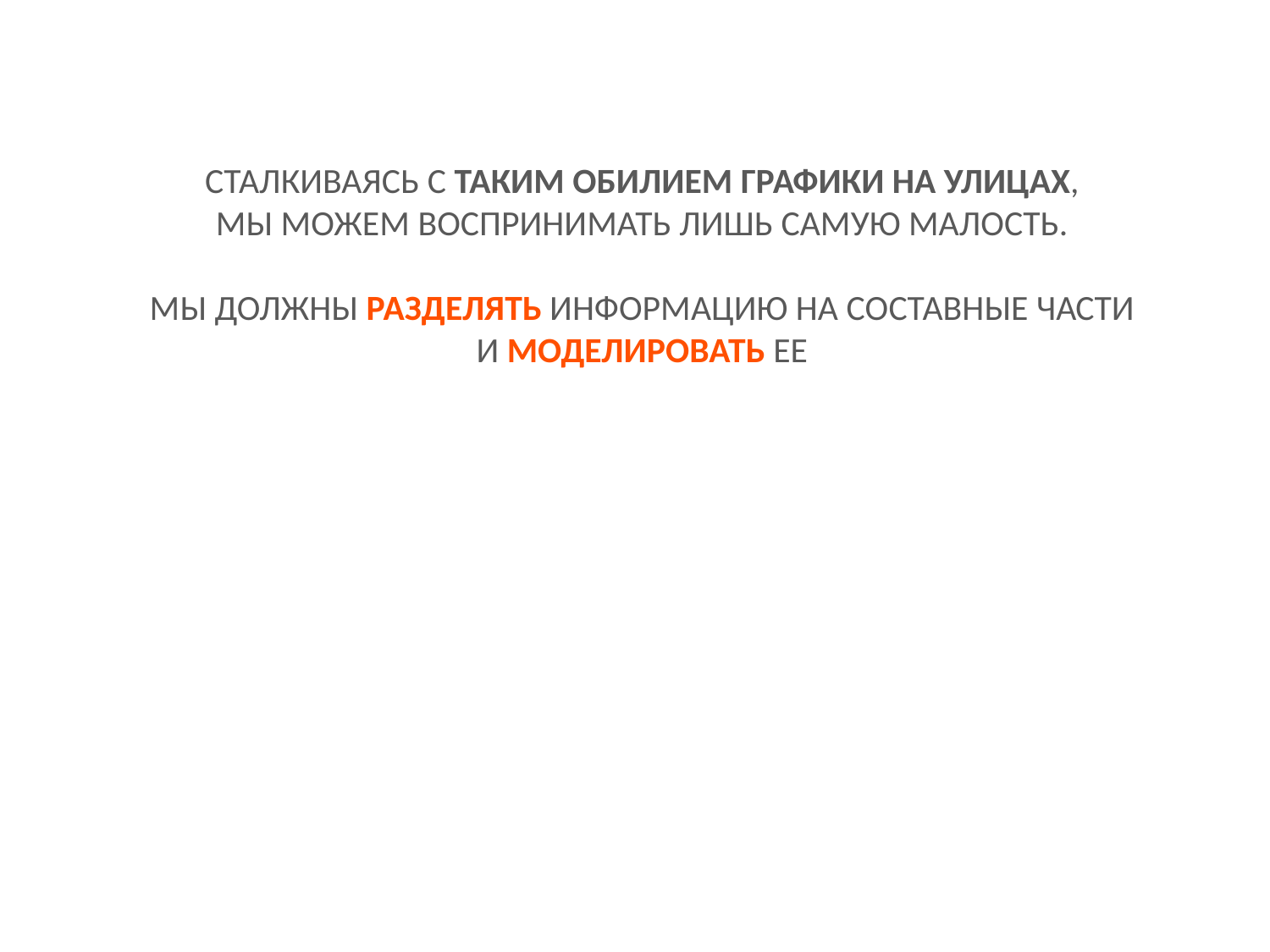

СТАЛКИВАЯСЬ С ТАКИМ ОБИЛИЕМ ГРАФИКИ НА УЛИЦАХ,
МЫ МОЖЕМ ВОСПРИНИМАТЬ ЛИШЬ САМУЮ МАЛОСТЬ.

МЫ ДОЛЖНЫ РАЗДЕЛЯТЬ ИНФОРМАЦИЮ НА СОСТАВНЫЕ ЧАСТИ И МОДЕЛИРОВАТЬ ЕЕ